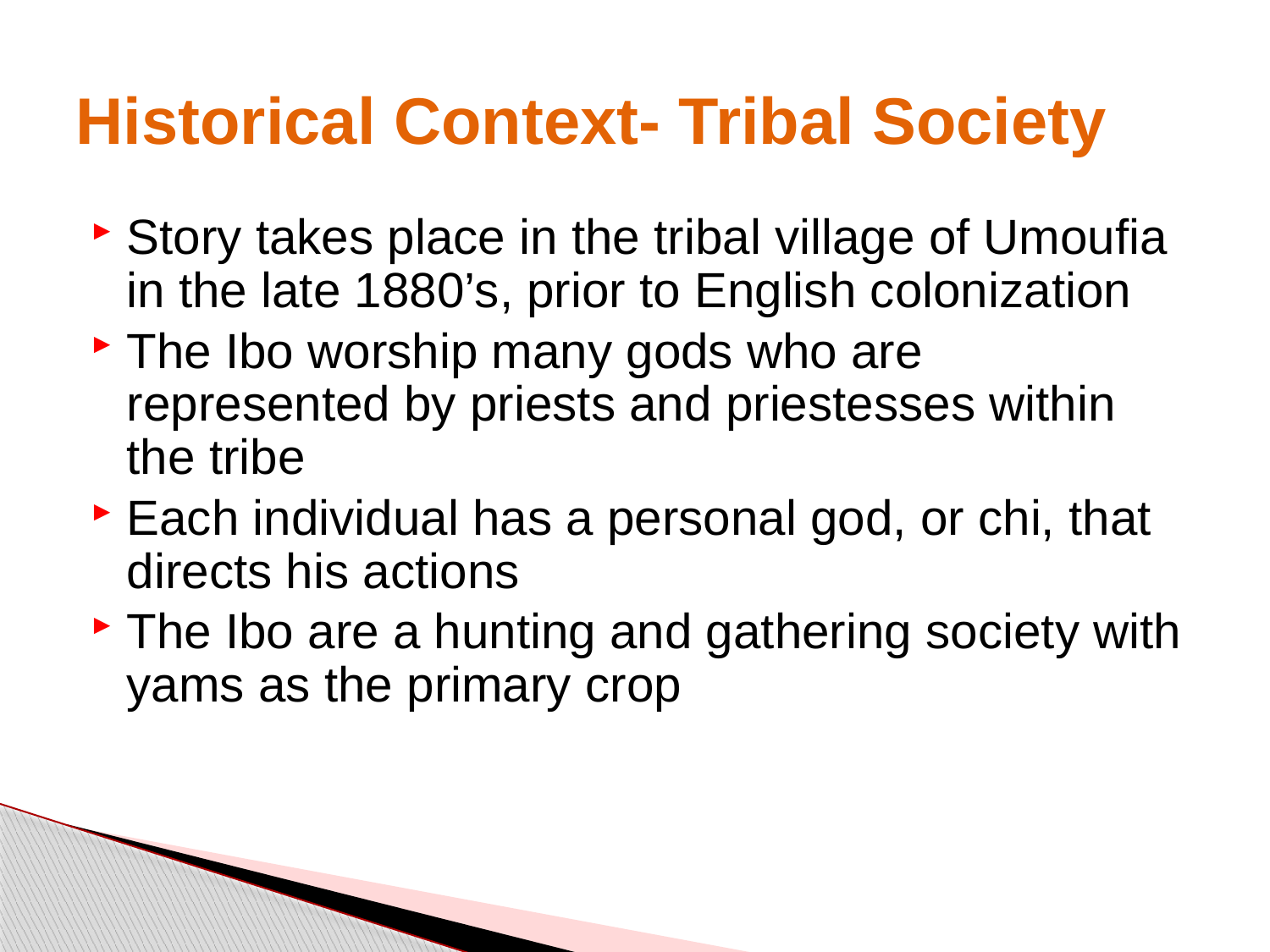

# Historical Context- Tribal Society
Story takes place in the tribal village of Umoufia in the late 1880’s, prior to English colonization
The Ibo worship many gods who are represented by priests and priestesses within the tribe
Each individual has a personal god, or chi, that directs his actions
The Ibo are a hunting and gathering society with yams as the primary crop